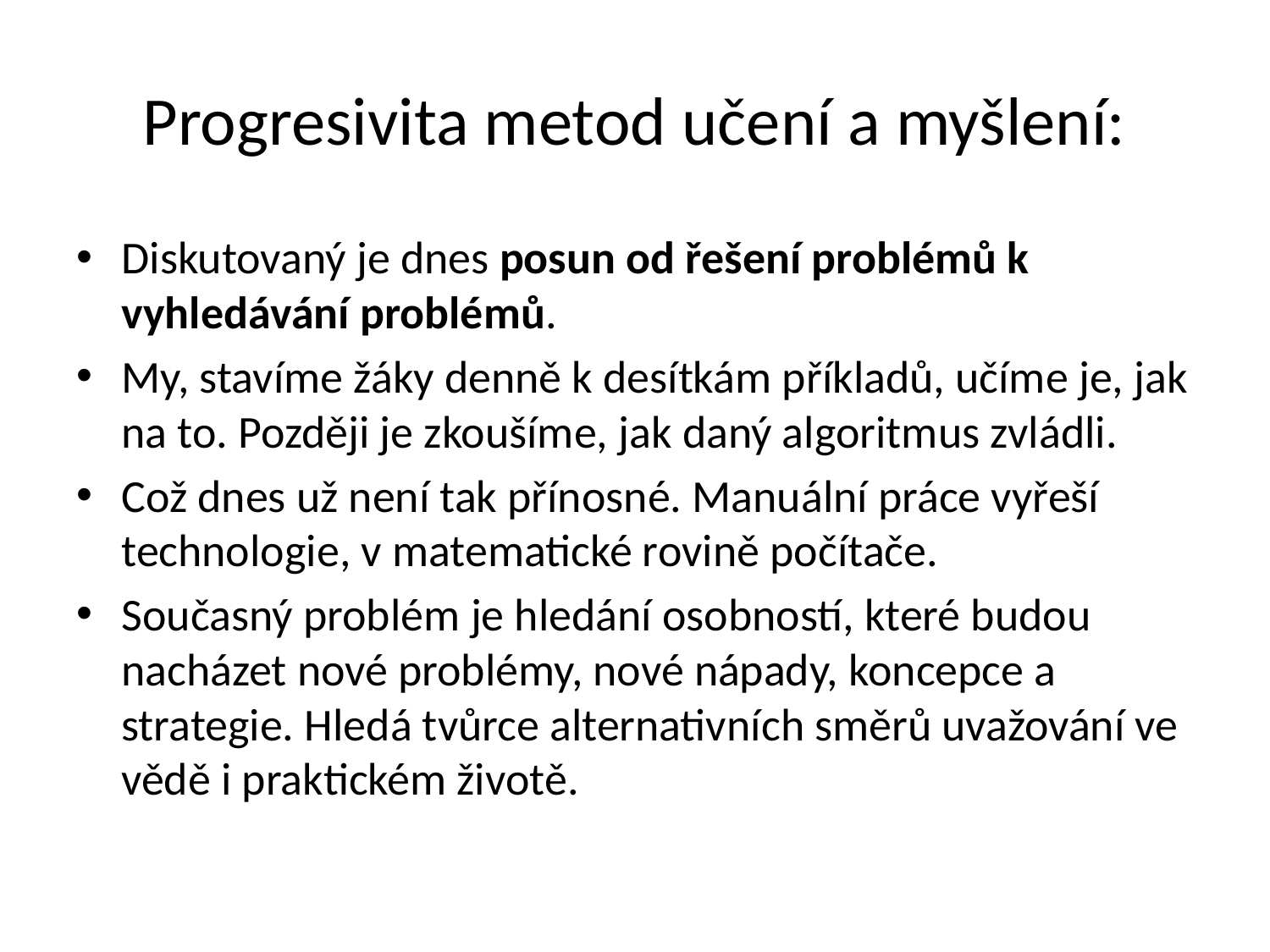

# Progresivita metod učení a myšlení:
Diskutovaný je dnes posun od řešení problémů k vyhledávání problémů.
My, stavíme žáky denně k desítkám příkladů, učíme je, jak na to. Později je zkoušíme, jak daný algoritmus zvládli.
Což dnes už není tak přínosné. Manuální práce vyřeší technologie, v matematické rovině počítače.
Současný problém je hledání osobností, které budou nacházet nové problémy, nové nápady, koncepce a strategie. Hledá tvůrce alternativních směrů uvažování ve vědě i praktickém životě.